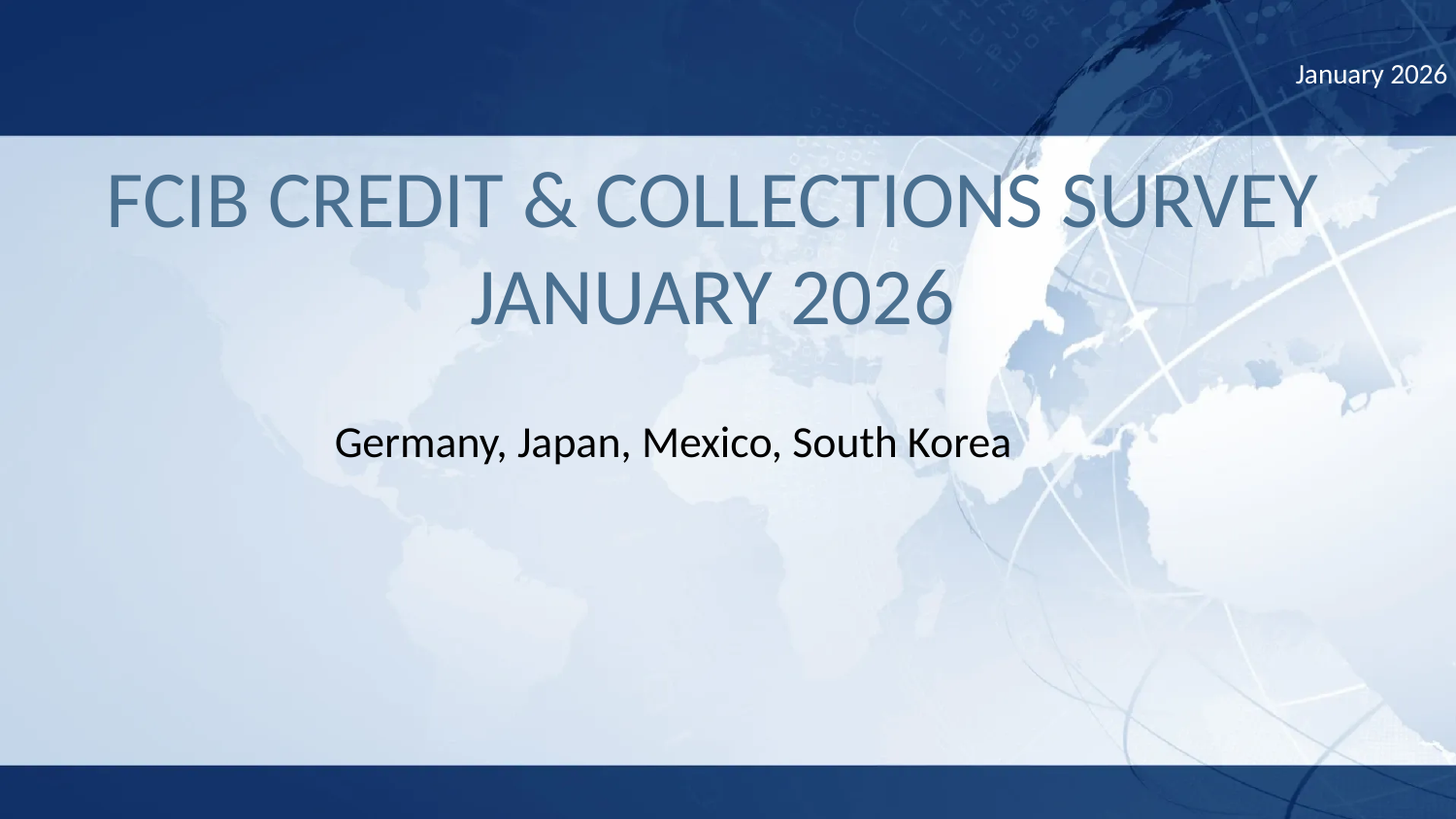

January 2026
FCIB CREDIT & COLLECTIONS SURVEY JANUARY 2026
Germany, Japan, Mexico, South Korea